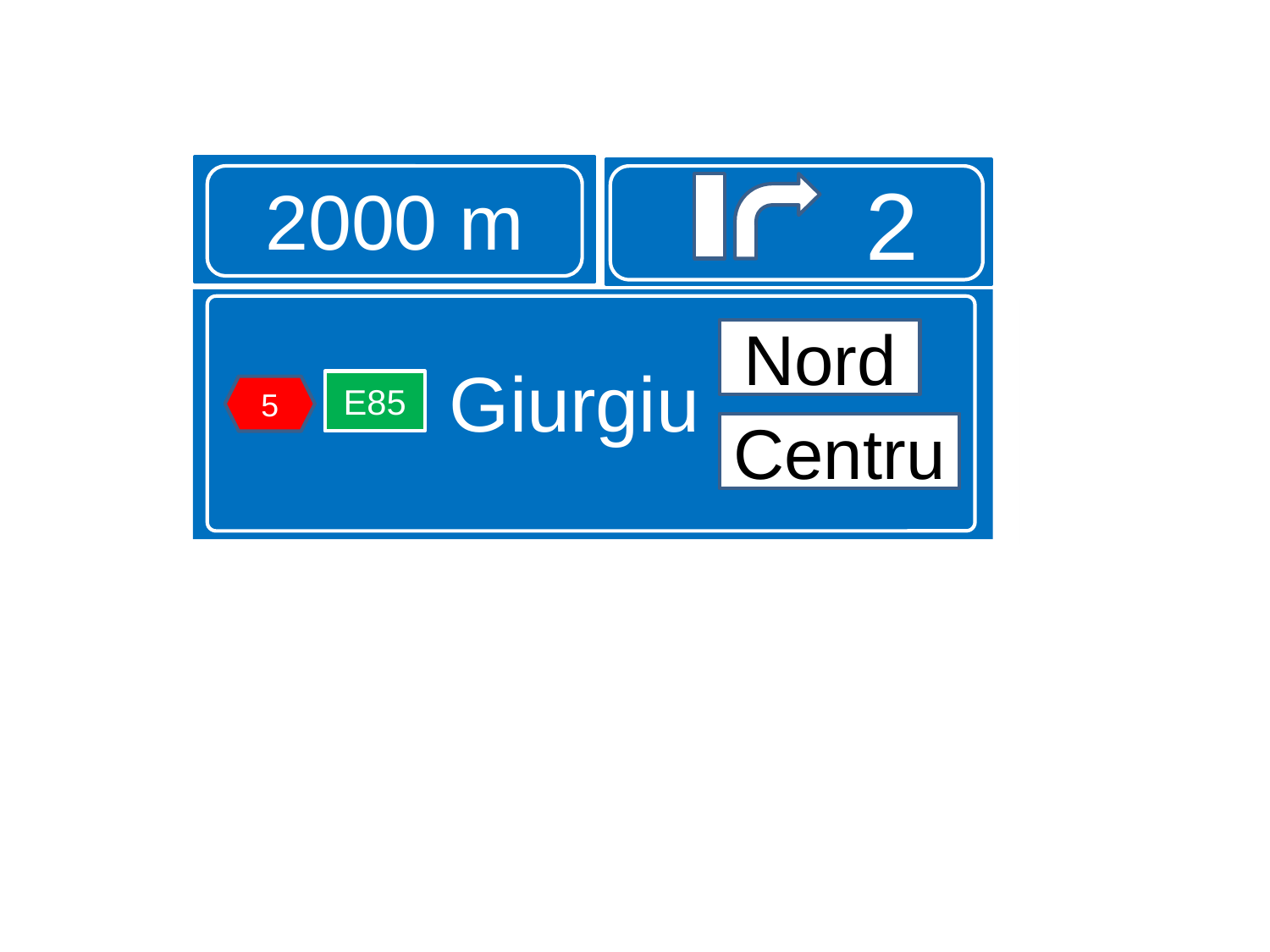

#
2000 m
2

 Giurgiu

Nord
E85
5
Centru